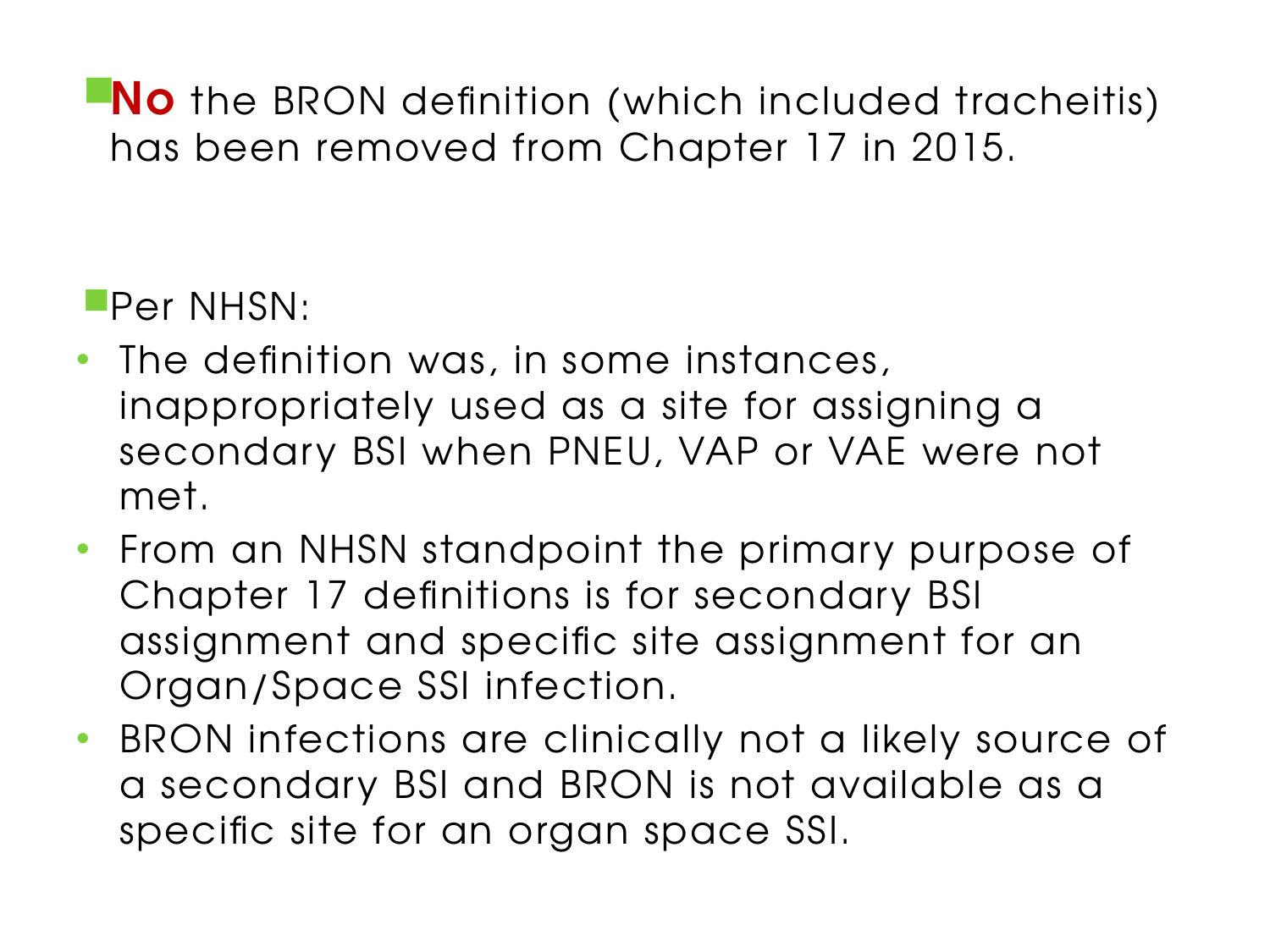

No the BRON definition (which included tracheitis) has been removed from Chapter 17 in 2015.

Per NHSN:
The definition was, in some instances, inappropriately used as a site for assigning a secondary BSI when PNEU, VAP or VAE were not met.
From an NHSN standpoint the primary purpose of Chapter 17 definitions is for secondary BSI assignment and specific site assignment for an Organ/Space SSI infection.
BRON infections are clinically not a likely source of a secondary BSI and BRON is not available as a specific site for an organ space SSI.